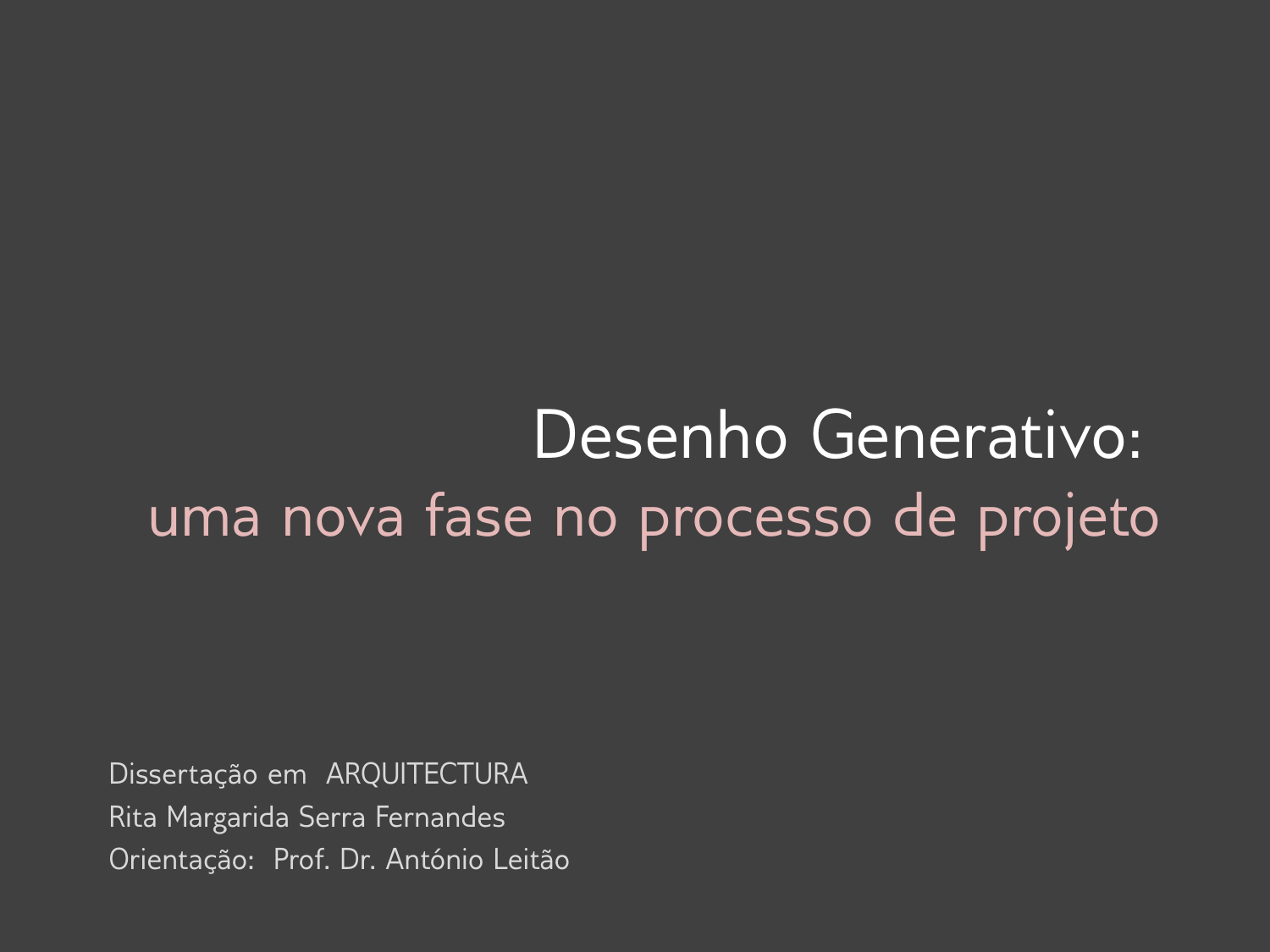

# Desenho Generativo: uma nova fase no processo de projeto
Dissertação em  ARQUITECTURA
Rita Margarida Serra Fernandes
Orientação:  Prof. Dr. António Leitão